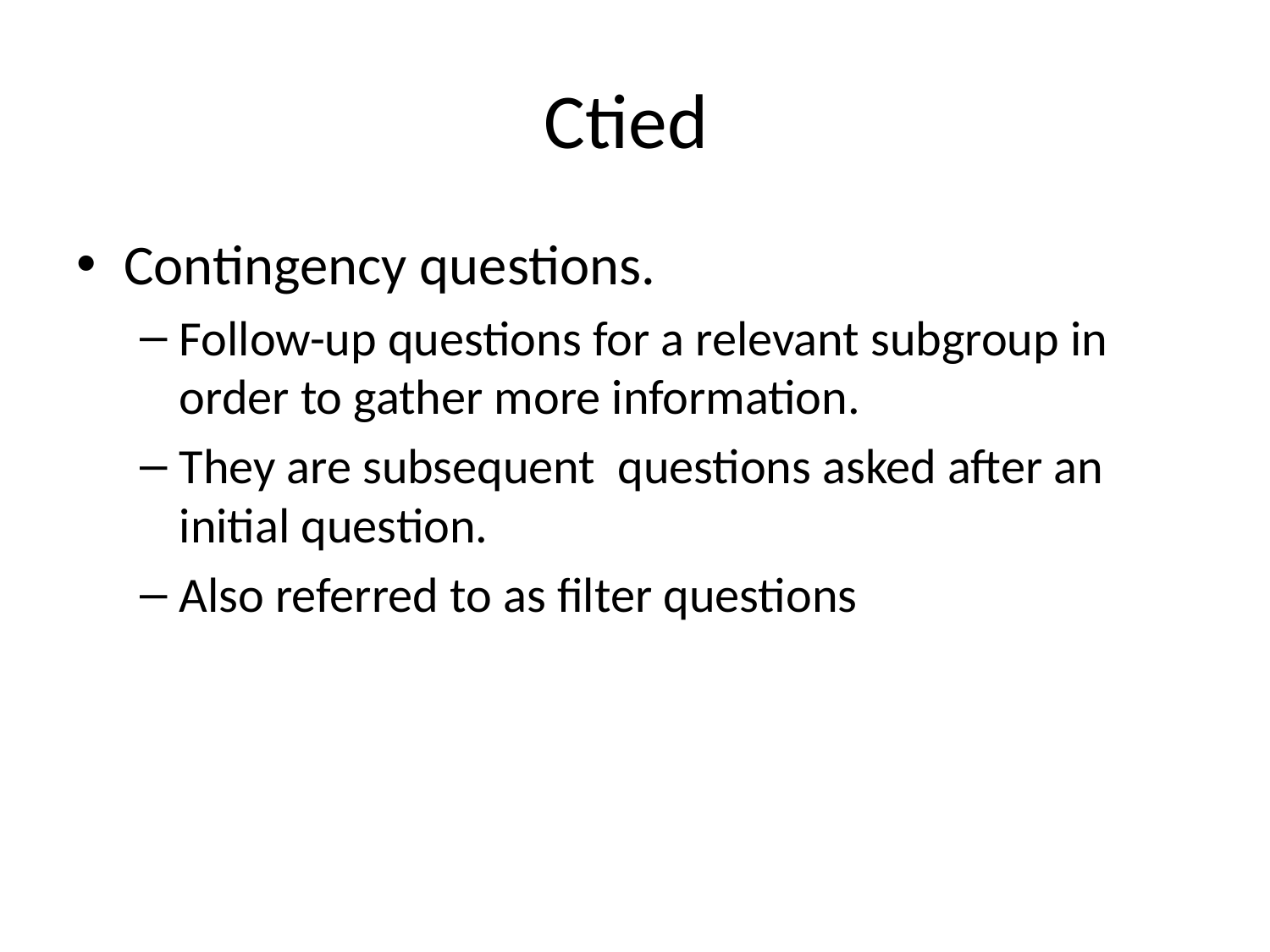

# Ctied
Contingency questions.
Follow-up questions for a relevant subgroup in order to gather more information.
They are subsequent  questions asked after an initial question.
Also referred to as filter questions